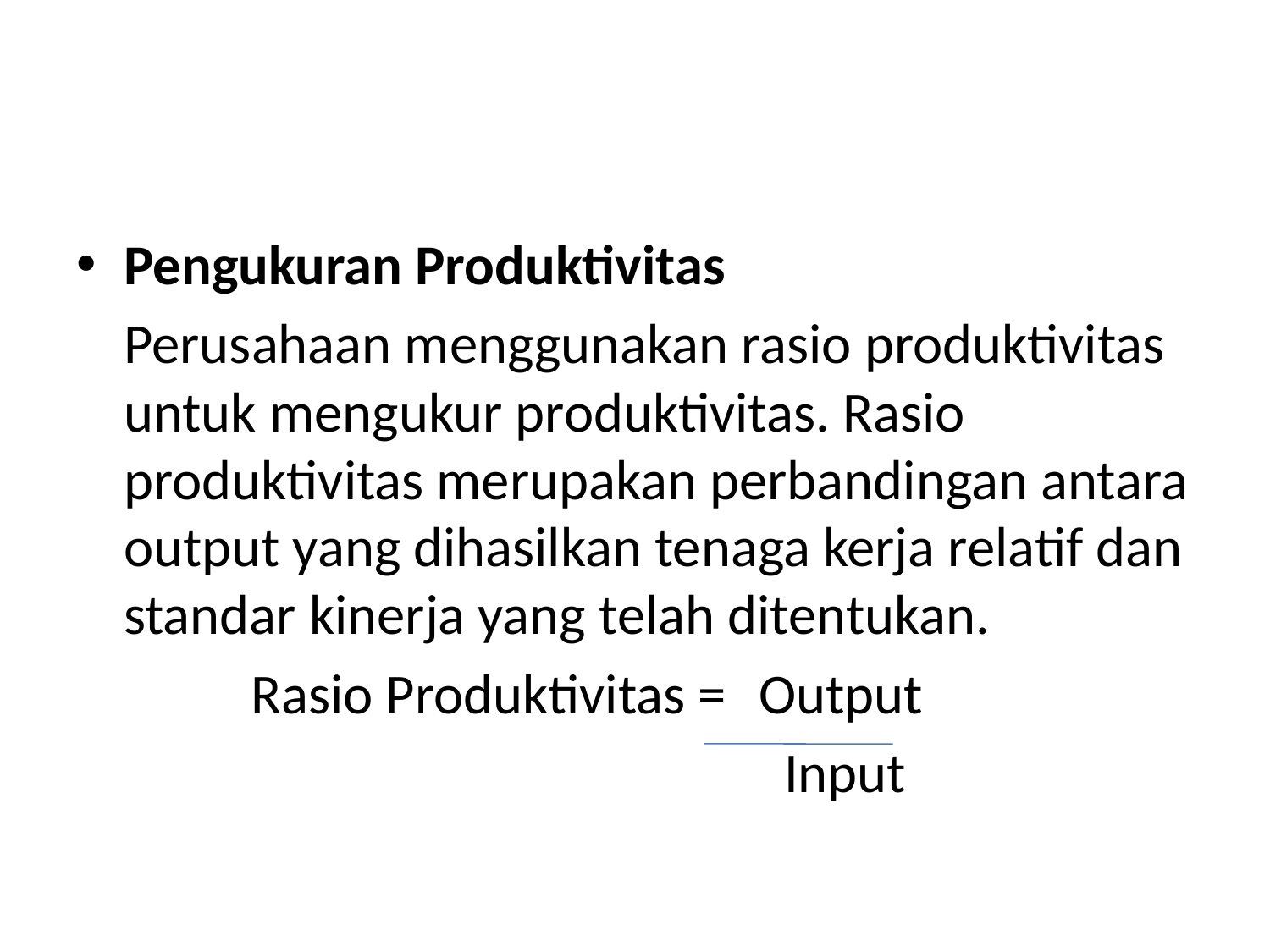

#
Pengukuran Produktivitas
	Perusahaan menggunakan rasio produktivitas untuk mengukur produktivitas. Rasio produktivitas merupakan perbandingan antara output yang dihasilkan tenaga kerja relatif dan standar kinerja yang telah ditentukan.
		Rasio Produktivitas =	Output
						  Input